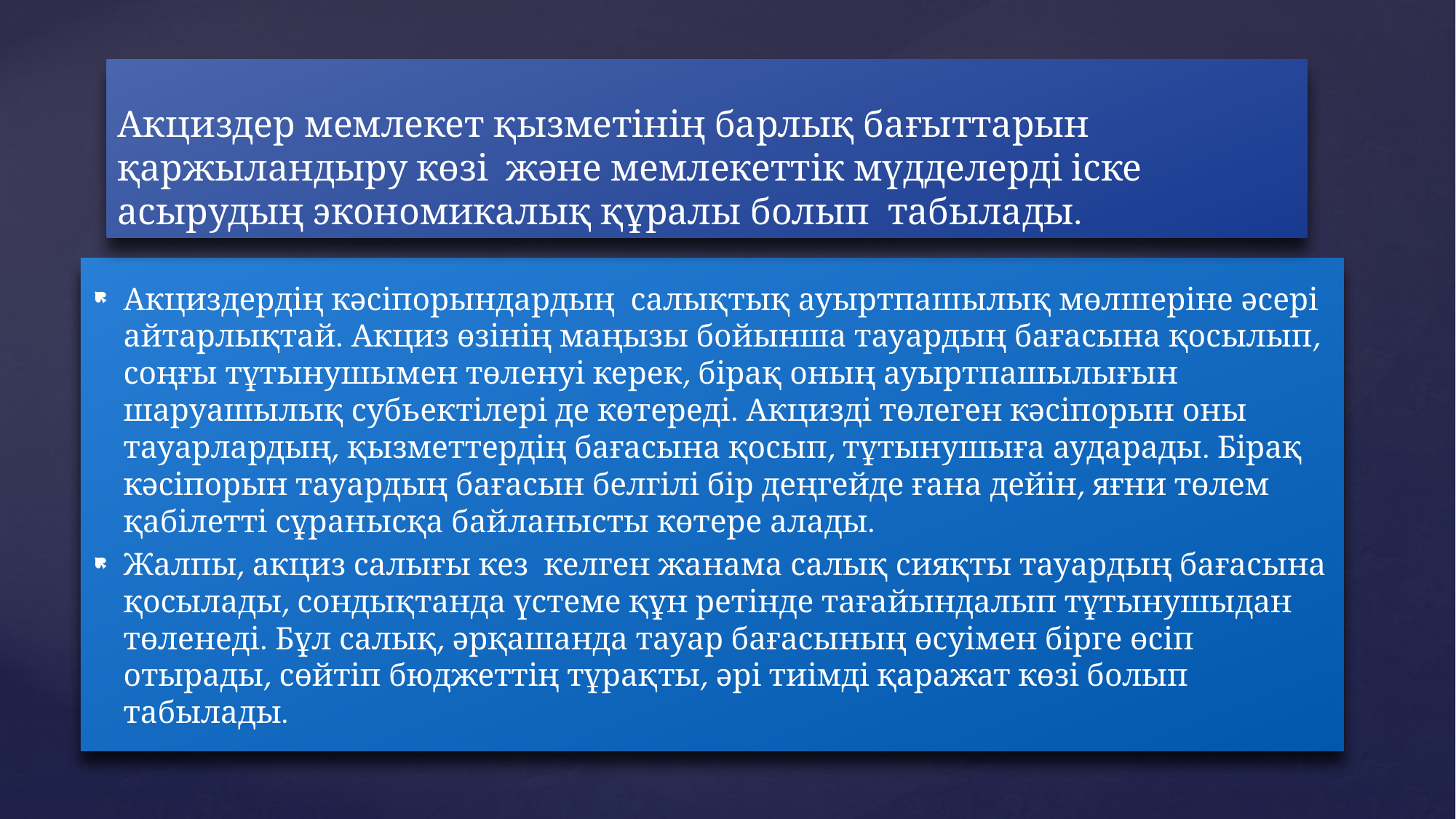

# Акциздер мемлекет қызметінің барлық бағыттарын қаржыландыру көзі  және мемлекеттік мүдделерді іске асырудың экономикалық құралы болып  табылады.
Акциздердің кәсіпорындардың  салықтық ауыртпашылық мөлшеріне әсері айтарлықтай. Акциз өзінің маңызы бойынша тауардың бағасына қосылып, соңғы тұтынушымен төленуі керек, бірақ оның ауыртпашылығын шаруашылық субьектілері де көтереді. Акцизді төлеген кәсіпорын оны тауарлардың, қызметтердің бағасына қосып, тұтынушыға аударады. Бірақ кәсіпорын тауардың бағасын белгілі бір деңгейде ғана дейін, яғни төлем қабілетті сұранысқа байланысты көтере алады.
Жалпы, акциз салығы кез  келген жанама салық сияқты тауардың бағасына қосылады, сондықтанда үстеме құн ретінде тағайындалып тұтынушыдан төленеді. Бұл салық, әрқашанда тауар бағасының өсуімен бірге өсіп отырады, сөйтіп бюджеттің тұрақты, әрі тиімді қаражат көзі болып табылады.